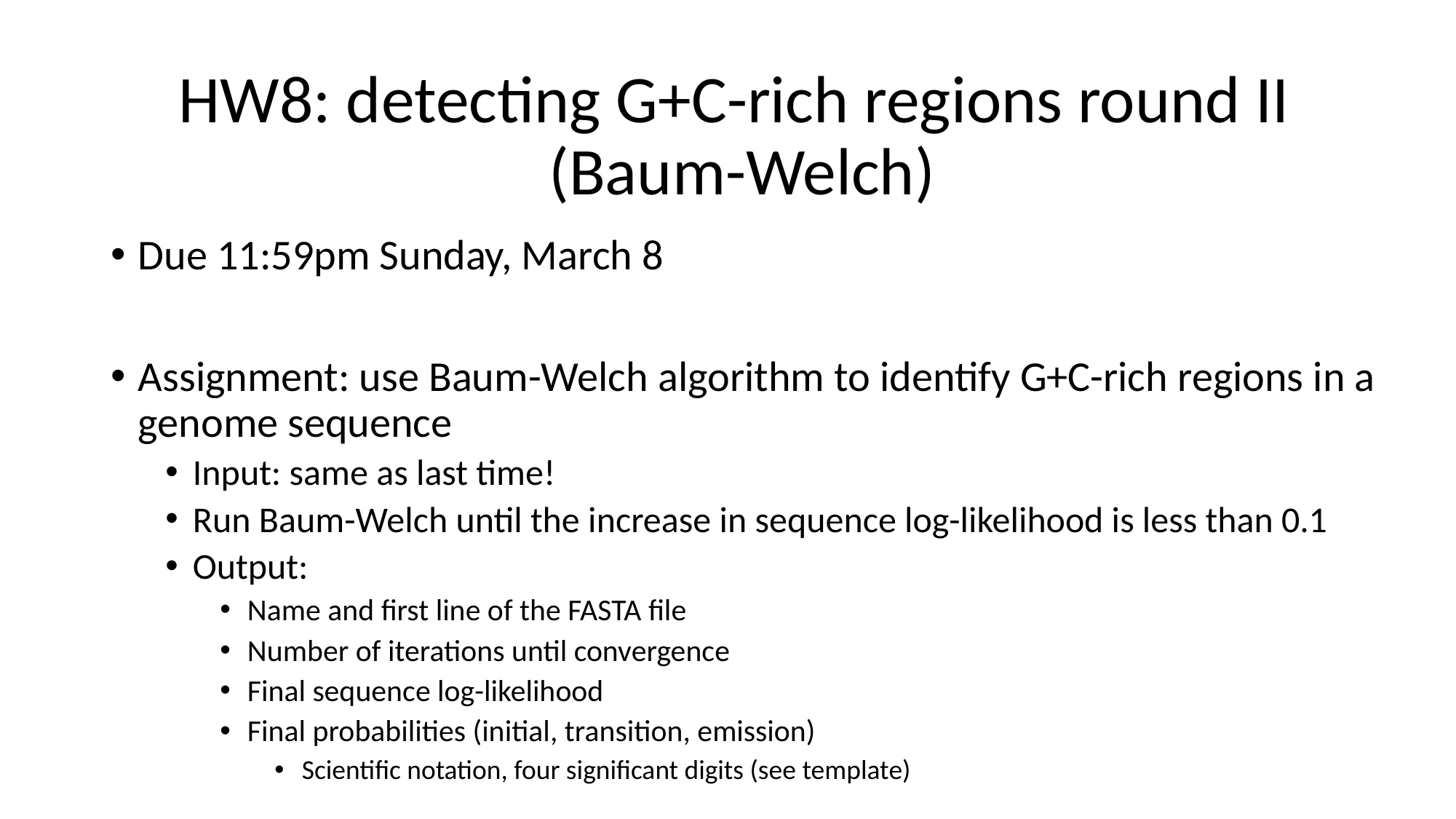

# HW8: detecting G+C-rich regions round II (Baum-Welch)
Due 11:59pm Sunday, March 8

Assignment: use Baum-Welch algorithm to identify G+C-rich regions in a genome sequence
Input: same as last time!
Run Baum-Welch until the increase in sequence log-likelihood is less than 0.1
Output:
Name and first line of the FASTA file
Number of iterations until convergence
Final sequence log-likelihood
Final probabilities (initial, transition, emission)
Scientific notation, four significant digits (see template)